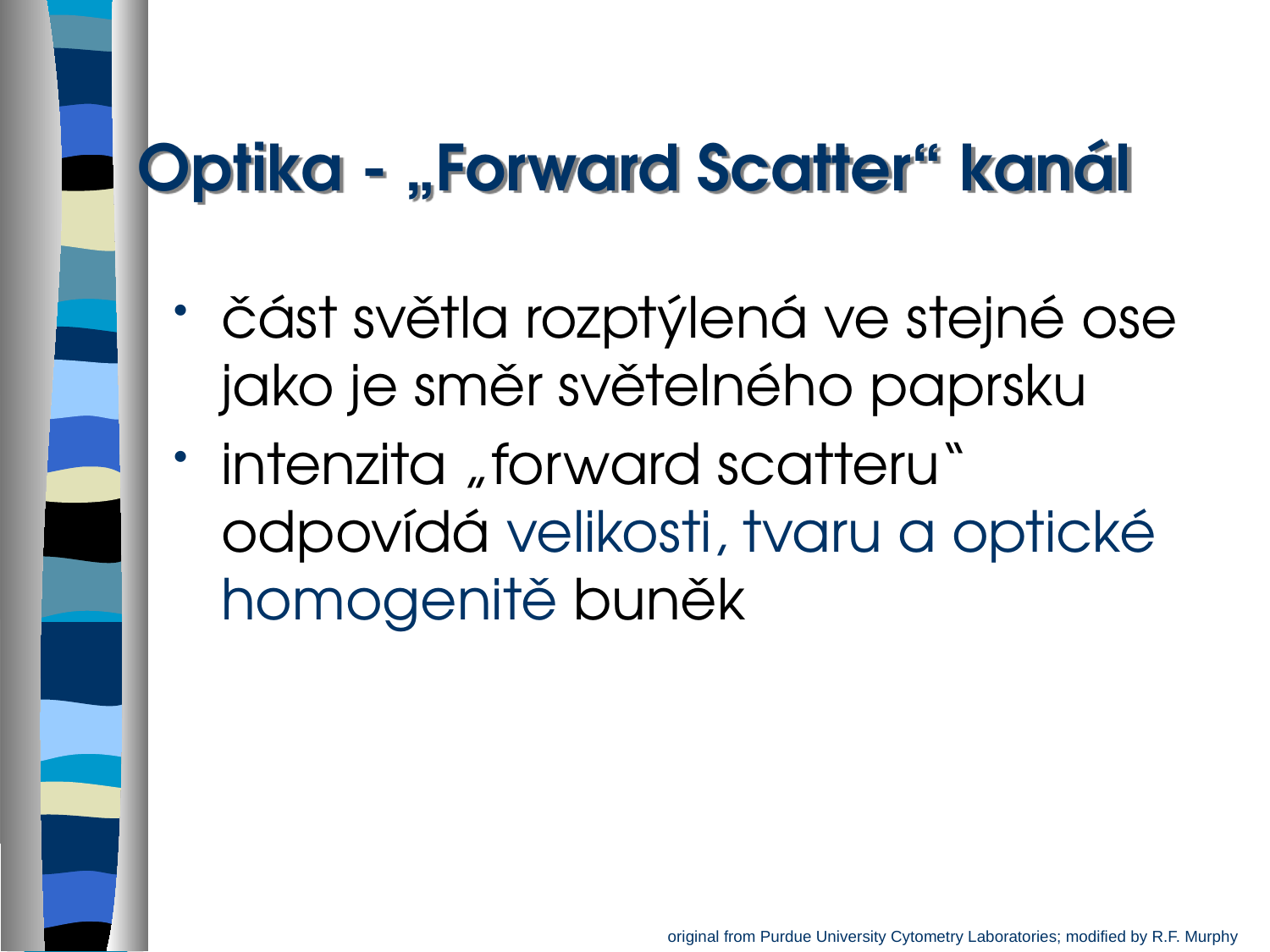

Optika - „Forward Scatter“ kanál
část světla rozptýlená ve stejné ose jako je směr světelného paprsku
intenzita „forward scatteru“ odpovídá velikosti, tvaru a optické homogenitě buněk
original from Purdue University Cytometry Laboratories; modified by R.F. Murphy